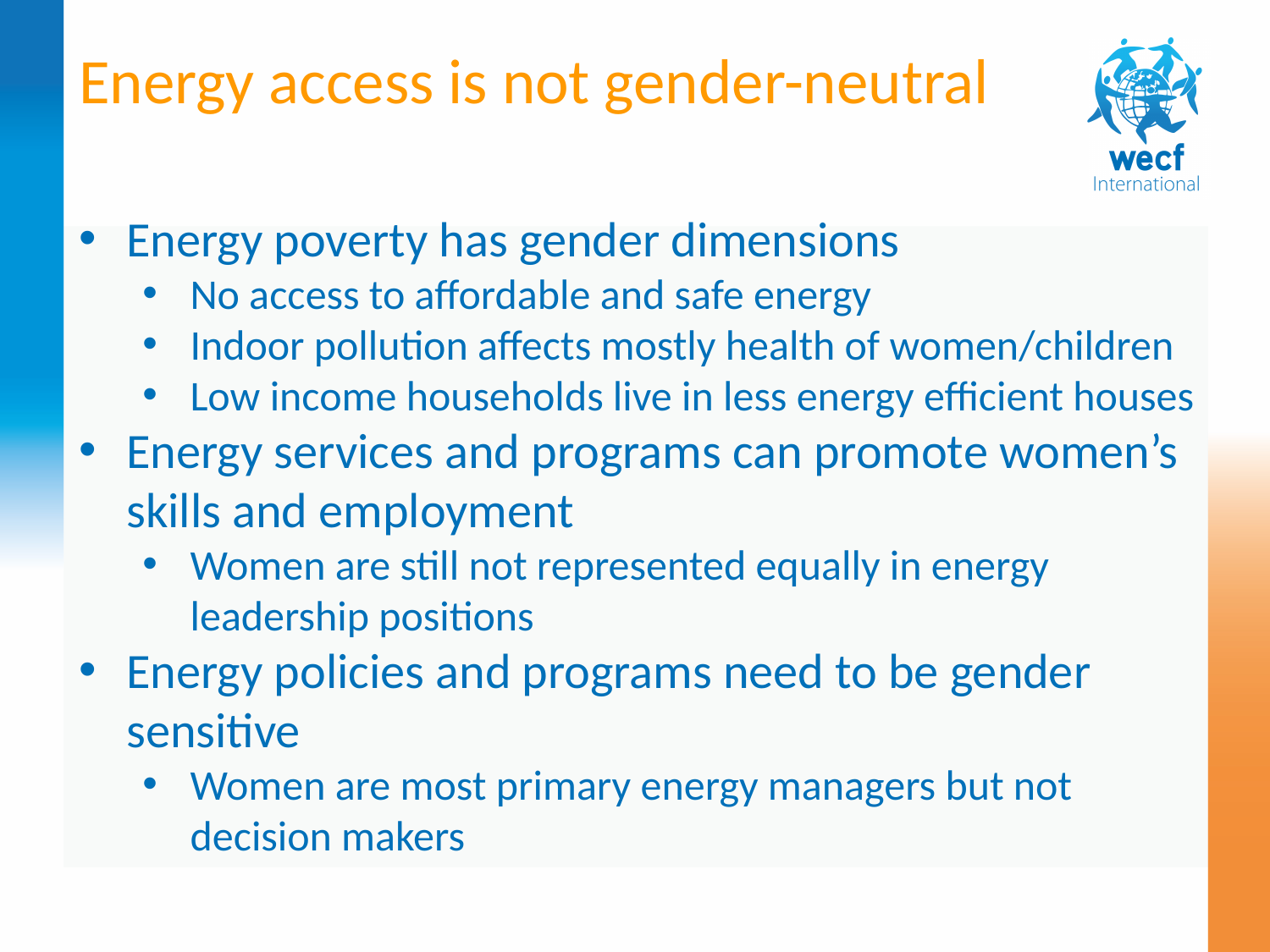

Energy access is not gender-neutral
Energy poverty has gender dimensions
No access to affordable and safe energy
Indoor pollution affects mostly health of women/children
Low income households live in less energy efficient houses
Energy services and programs can promote women’s skills and employment
Women are still not represented equally in energy leadership positions
Energy policies and programs need to be gender sensitive
Women are most primary energy managers but not decision makers